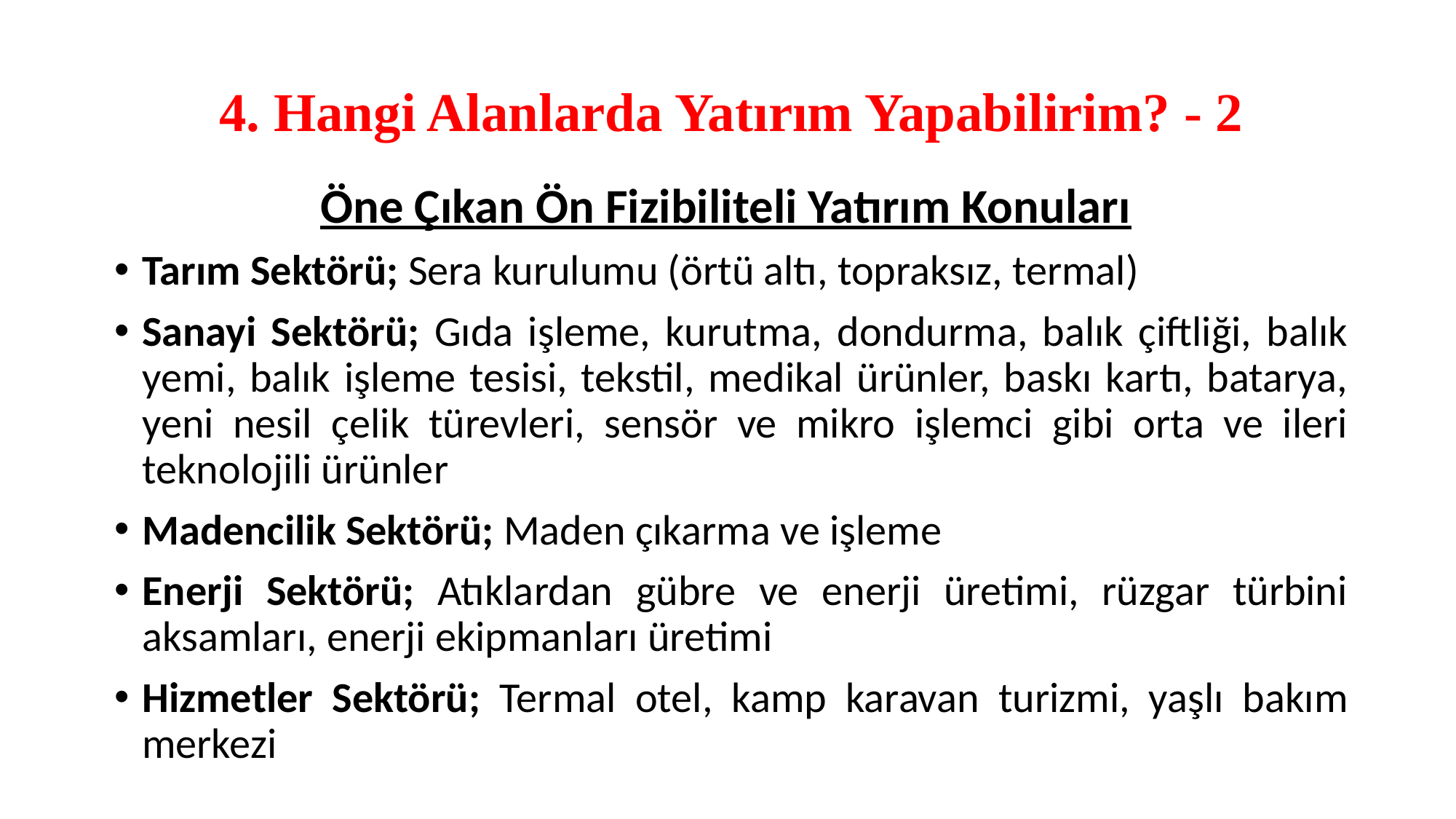

# 4. Hangi Alanlarda Yatırım Yapabilirim? - 2
Öne Çıkan Ön Fizibiliteli Yatırım Konuları
Tarım Sektörü; Sera kurulumu (örtü altı, topraksız, termal)
Sanayi Sektörü; Gıda işleme, kurutma, dondurma, balık çiftliği, balık yemi, balık işleme tesisi, tekstil, medikal ürünler, baskı kartı, batarya, yeni nesil çelik türevleri, sensör ve mikro işlemci gibi orta ve ileri teknolojili ürünler
Madencilik Sektörü; Maden çıkarma ve işleme
Enerji Sektörü; Atıklardan gübre ve enerji üretimi, rüzgar türbini aksamları, enerji ekipmanları üretimi
Hizmetler Sektörü; Termal otel, kamp karavan turizmi, yaşlı bakım merkezi